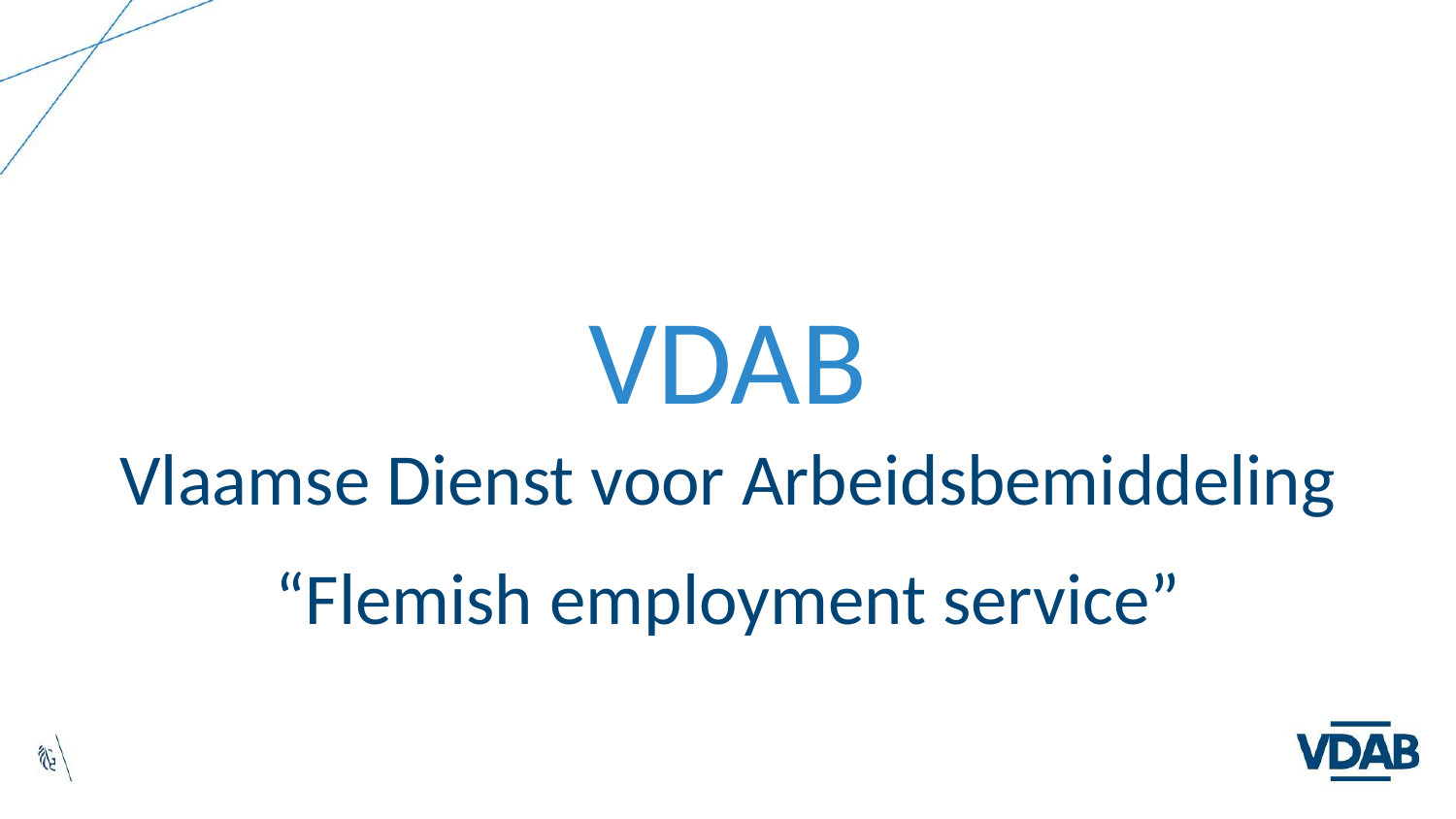

# VDAB
Vlaamse Dienst voor Arbeidsbemiddeling
“Flemish employment service”